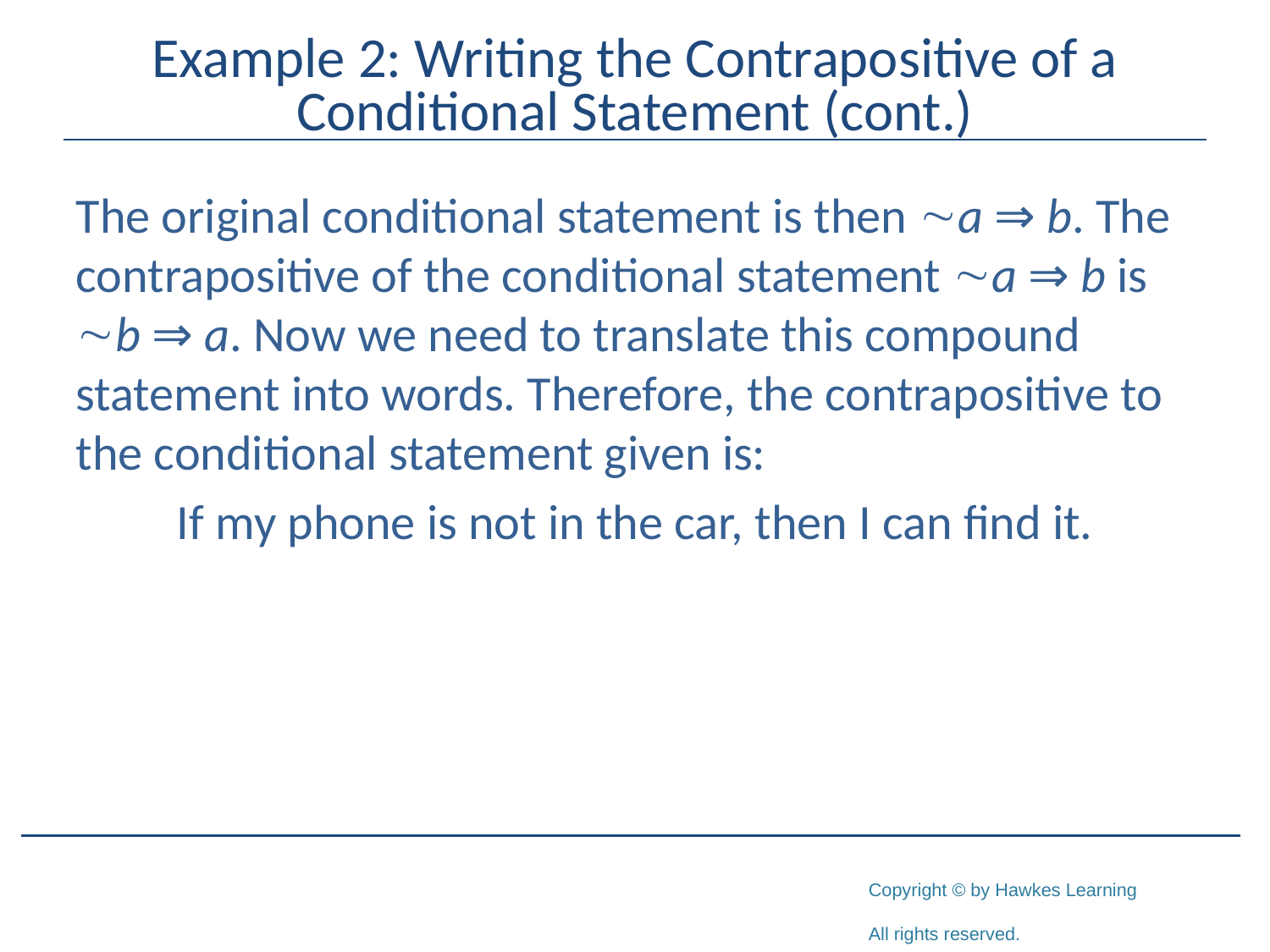

# Example 2: Writing the Contrapositive of a Conditional Statement (cont.)
The original conditional statement is then ∼a ⇒ b. The contrapositive of the conditional statement ∼a ⇒ b is
∼b ⇒ a. Now we need to translate this compound statement into words. Therefore, the contrapositive to the conditional statement given is:
If my phone is not in the car, then I can find it.